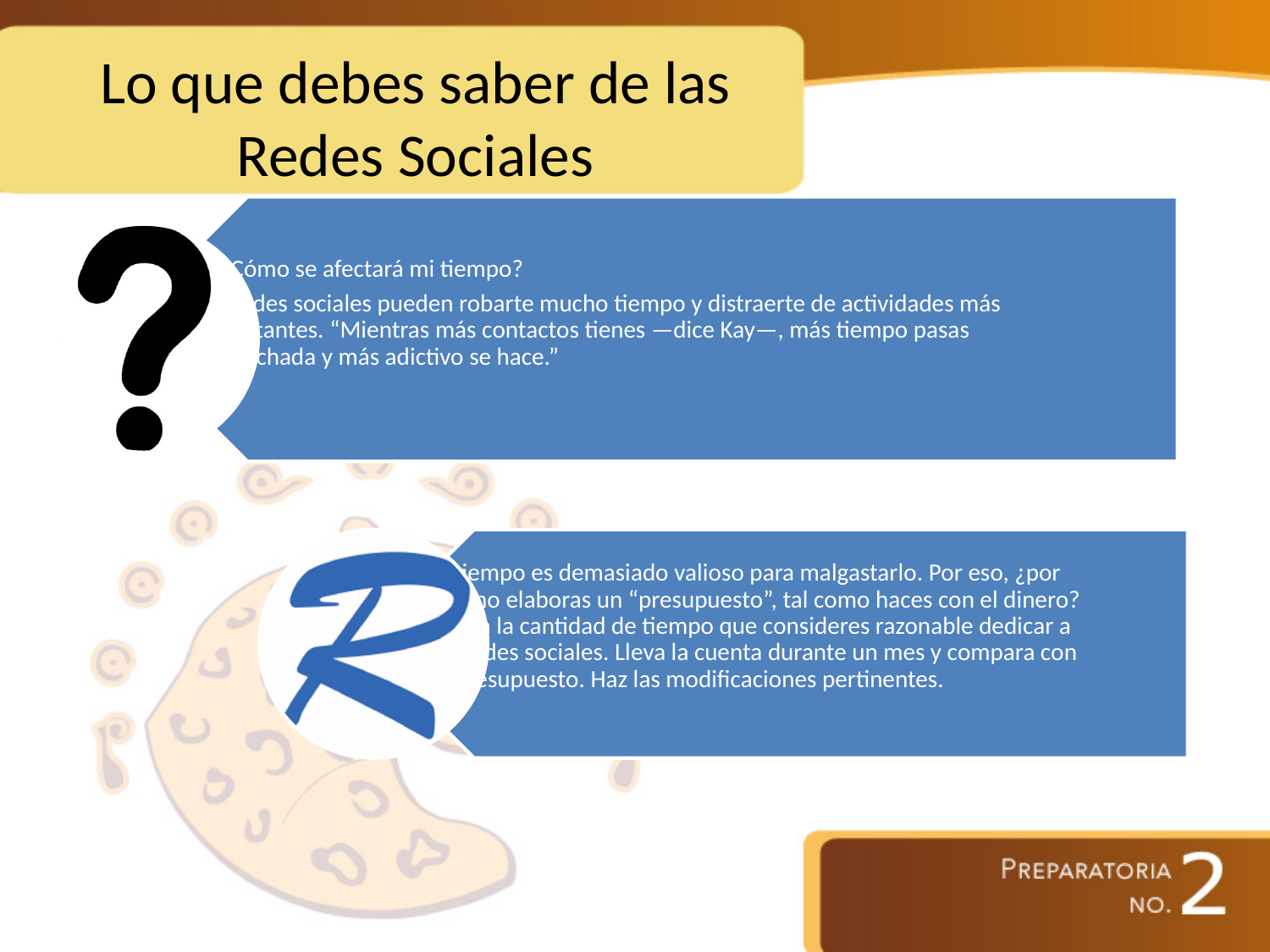

# Lo que debes saber de las Redes Sociales

2. ¿Cómo se afectará mi tiempo?
Las redes sociales pueden robarte mucho tiempo y distraerte de actividades más importantes. “Mientras más contactos tienes —dice Kay—, más tiempo pasas enganchada y más adictivo se hace.”

El tiempo es demasiado valioso para malgastarlo. Por eso, ¿por qué no elaboras un “presupuesto”, tal como haces con el dinero? Anota la cantidad de tiempo que consideres razonable dedicar a las redes sociales. Lleva la cuenta durante un mes y compara con el presupuesto. Haz las modificaciones pertinentes.